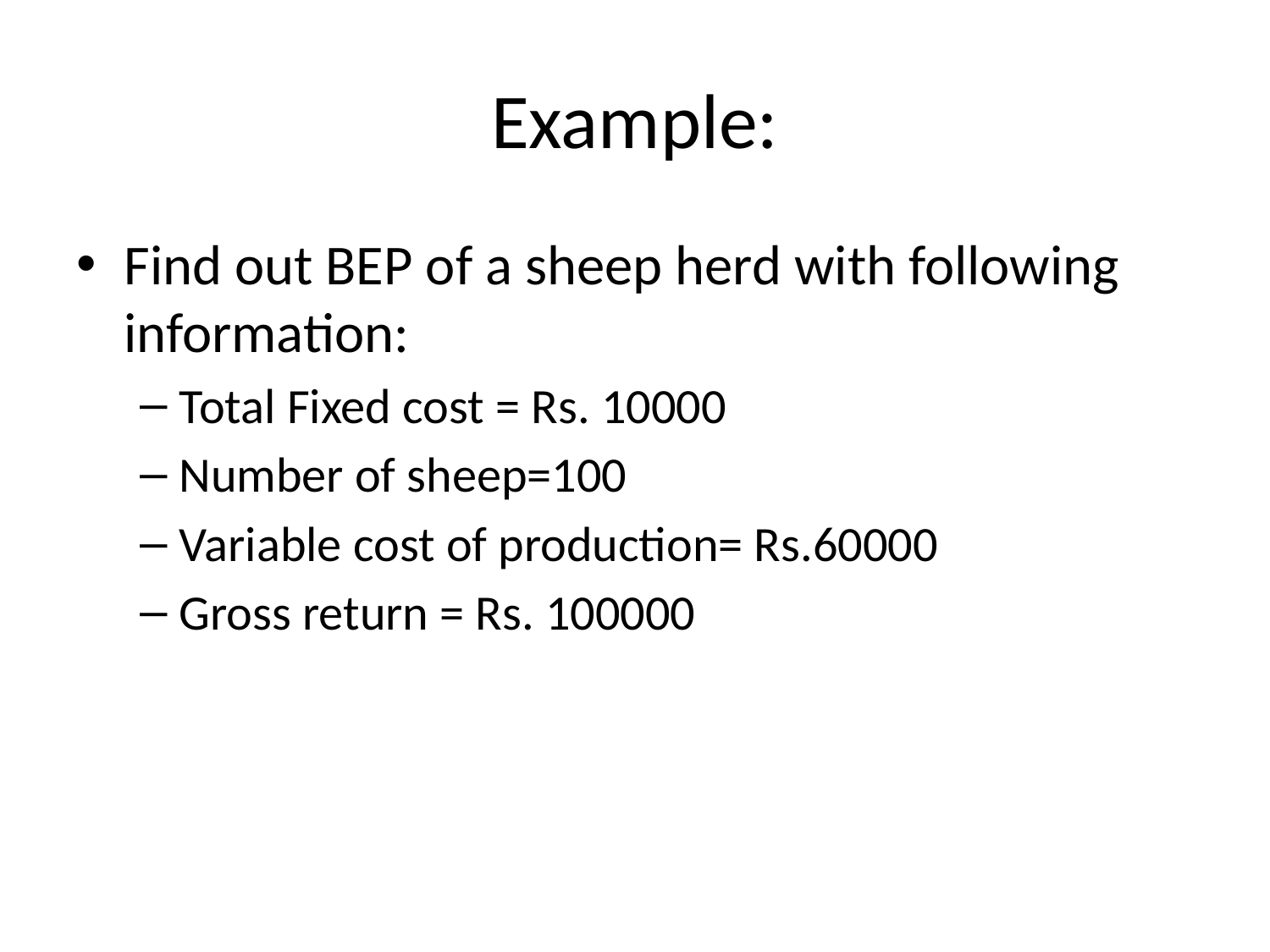

# Example:
Find out BEP of a sheep herd with following information:
Total Fixed cost = Rs. 10000
Number of sheep=100
Variable cost of production= Rs.60000
Gross return = Rs. 100000